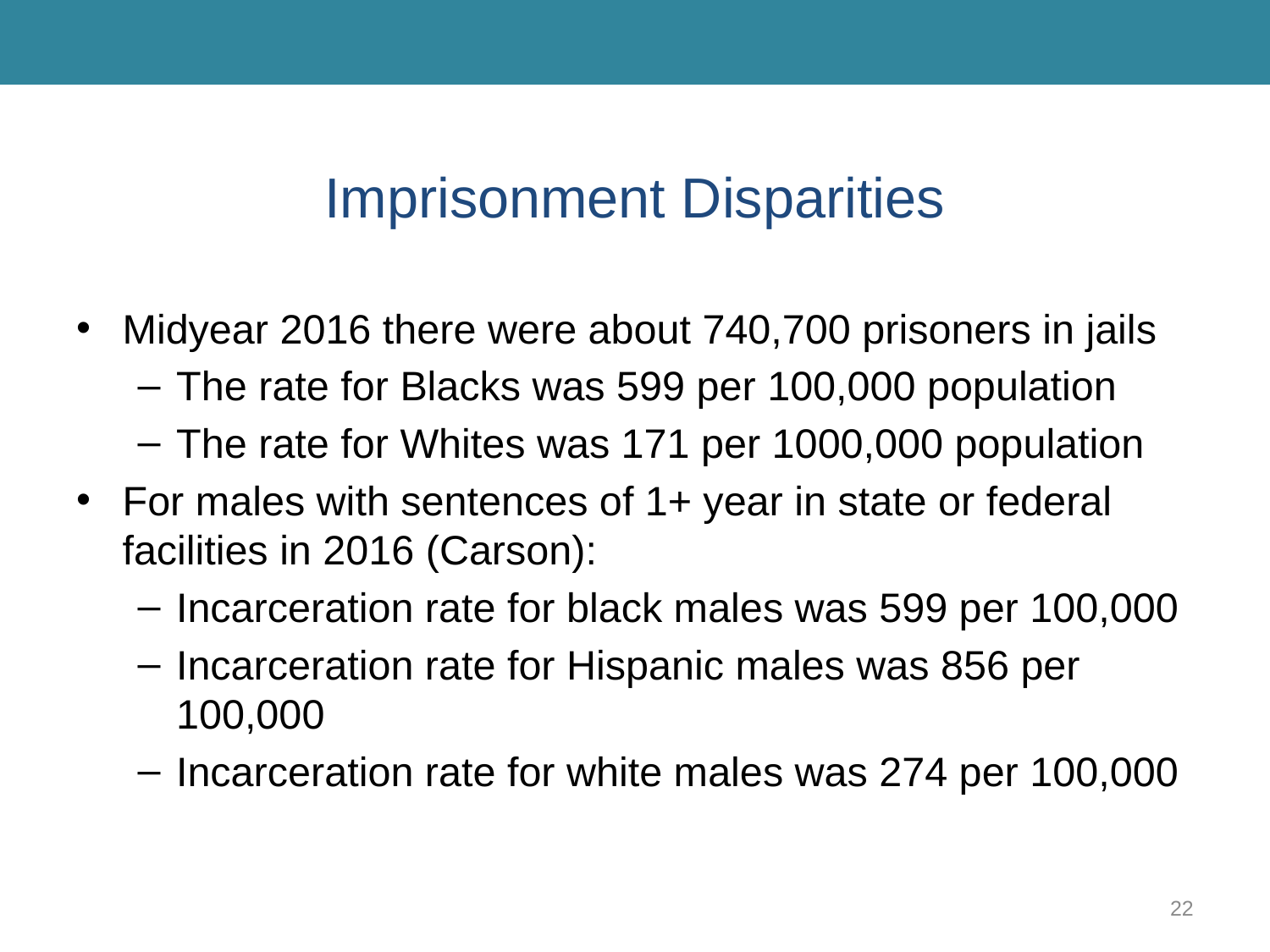

# Imprisonment Disparities
Midyear 2016 there were about 740,700 prisoners in jails
The rate for Blacks was 599 per 100,000 population
The rate for Whites was 171 per 1000,000 population
For males with sentences of 1+ year in state or federal facilities in 2016 (Carson):
Incarceration rate for black males was 599 per 100,000
Incarceration rate for Hispanic males was 856 per 100,000
Incarceration rate for white males was 274 per 100,000

22